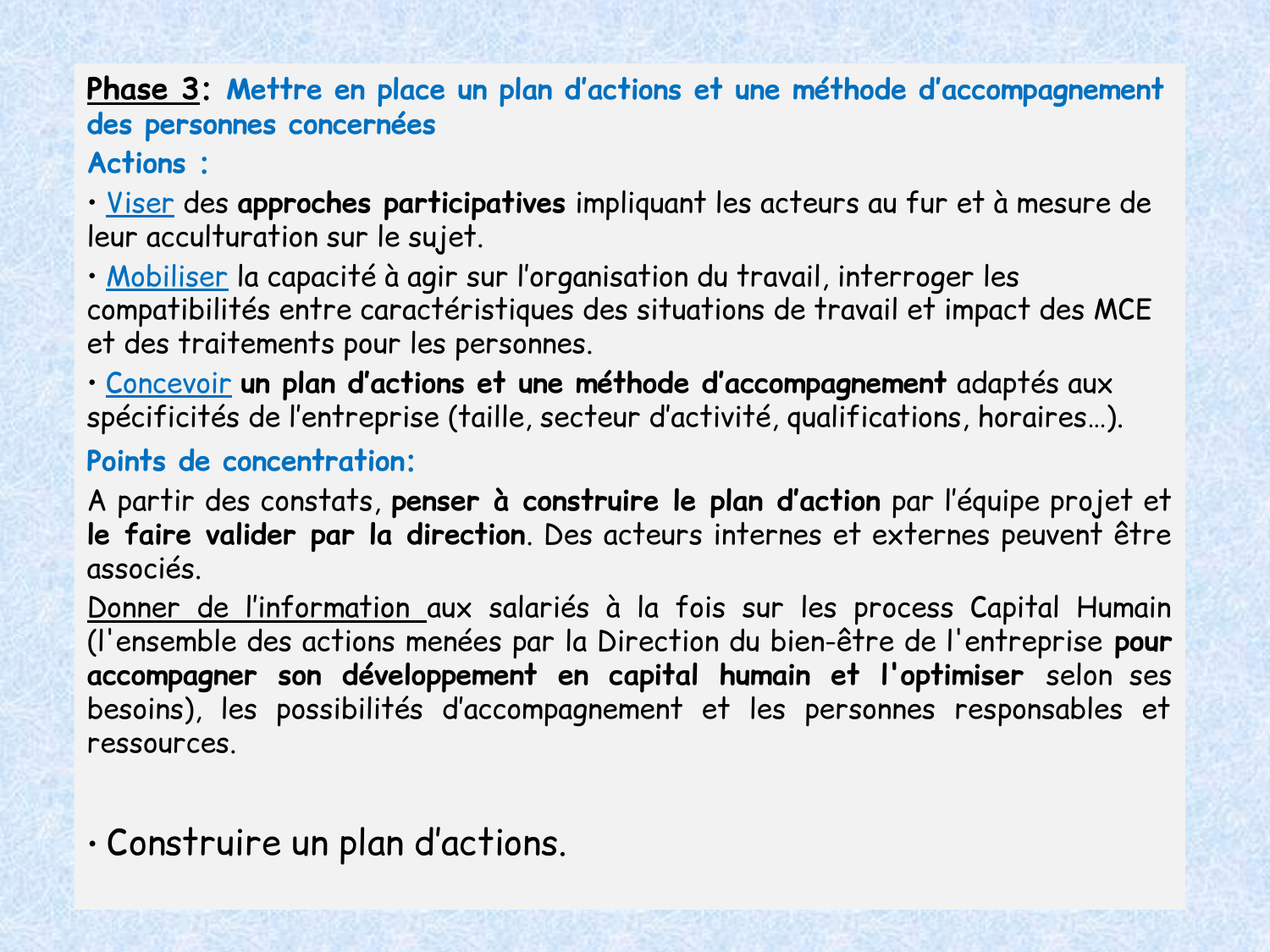

Phase 3: Mettre en place un plan d’actions et une méthode d’accompagnement des personnes concernées
Actions :
• Viser des approches participatives impliquant les acteurs au fur et à mesure de leur acculturation sur le sujet.
• Mobiliser la capacité à agir sur l’organisation du travail, interroger les compatibilités entre caractéristiques des situations de travail et impact des MCE et des traitements pour les personnes.
• Concevoir un plan d’actions et une méthode d’accompagnement adaptés aux spécificités de l’entreprise (taille, secteur d’activité, qualifications, horaires…).

Points de concentration:
A partir des constats, penser à construire le plan d’action par l’équipe projet et le faire valider par la direction. Des acteurs internes et externes peuvent être associés.
Donner de l’information aux salariés à la fois sur les process Capital Humain (l'ensemble des actions menées par la Direction du bien-être de l'entreprise pour accompagner son développement en capital humain et l'optimiser selon ses besoins), les possibilités d’accompagnement et les personnes responsables et ressources.

• Construire un plan d’actions.